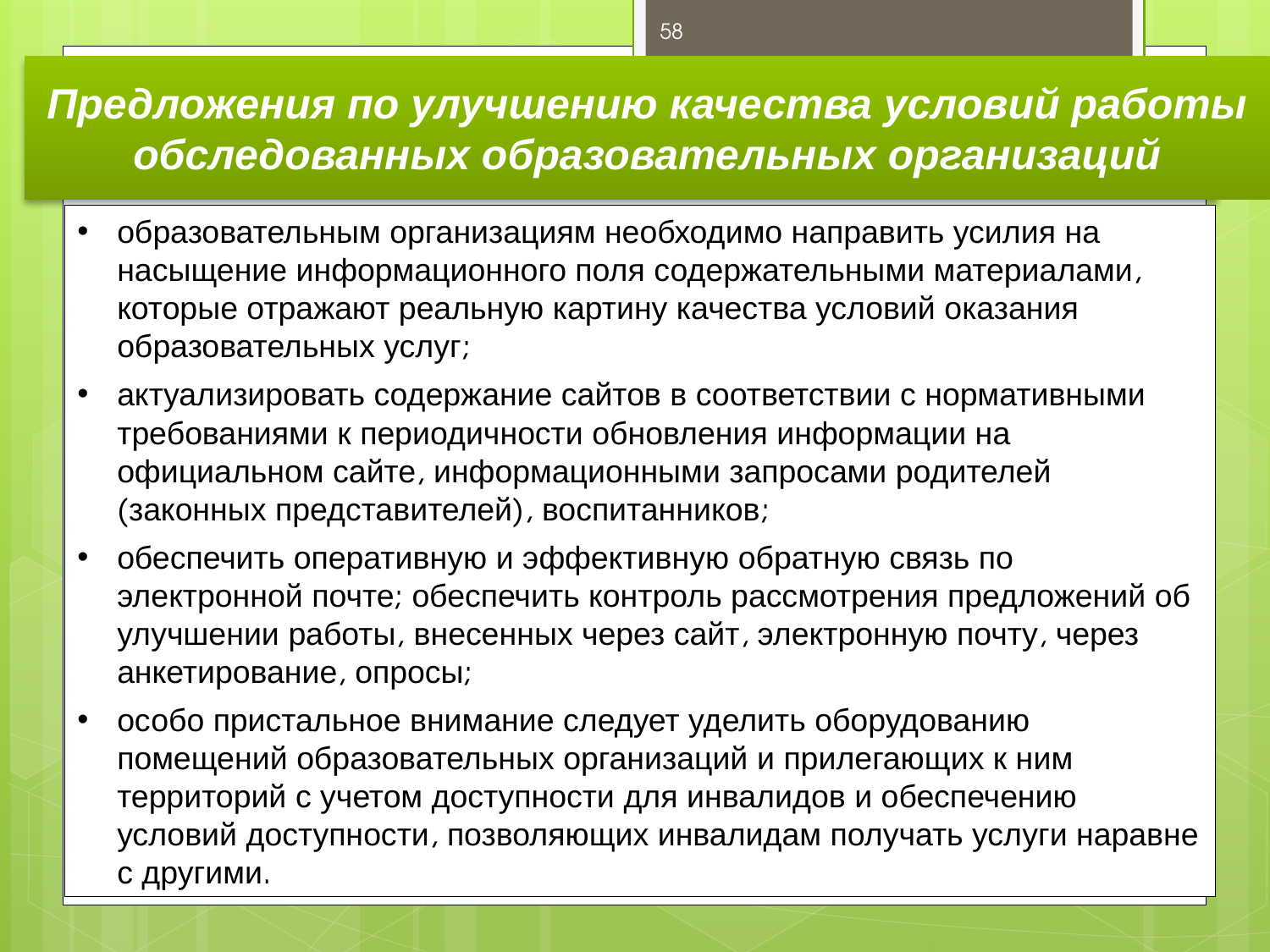

58
Предложения по улучшению качества условий работы обследованных образовательных организаций
образовательным организациям необходимо направить усилия на насыщение информационного поля содержательными материалами, которые отражают реальную картину качества условий оказания образовательных услуг;
актуализировать содержание сайтов в соответствии с нормативными требованиями к периодичности обновления информации на официальном сайте, информационными запросами родителей (законных представителей), воспитанников;
обеспечить оперативную и эффективную обратную связь по электронной почте; обеспечить контроль рассмотрения предложений об улучшении работы, внесенных через сайт, электронную почту, через анкетирование, опросы;
особо пристальное внимание следует уделить оборудованию помещений образовательных организаций и прилегающих к ним территорий с учетом доступности для инвалидов и обеспечению условий доступности, позволяющих инвалидам получать услуги наравне с другими.